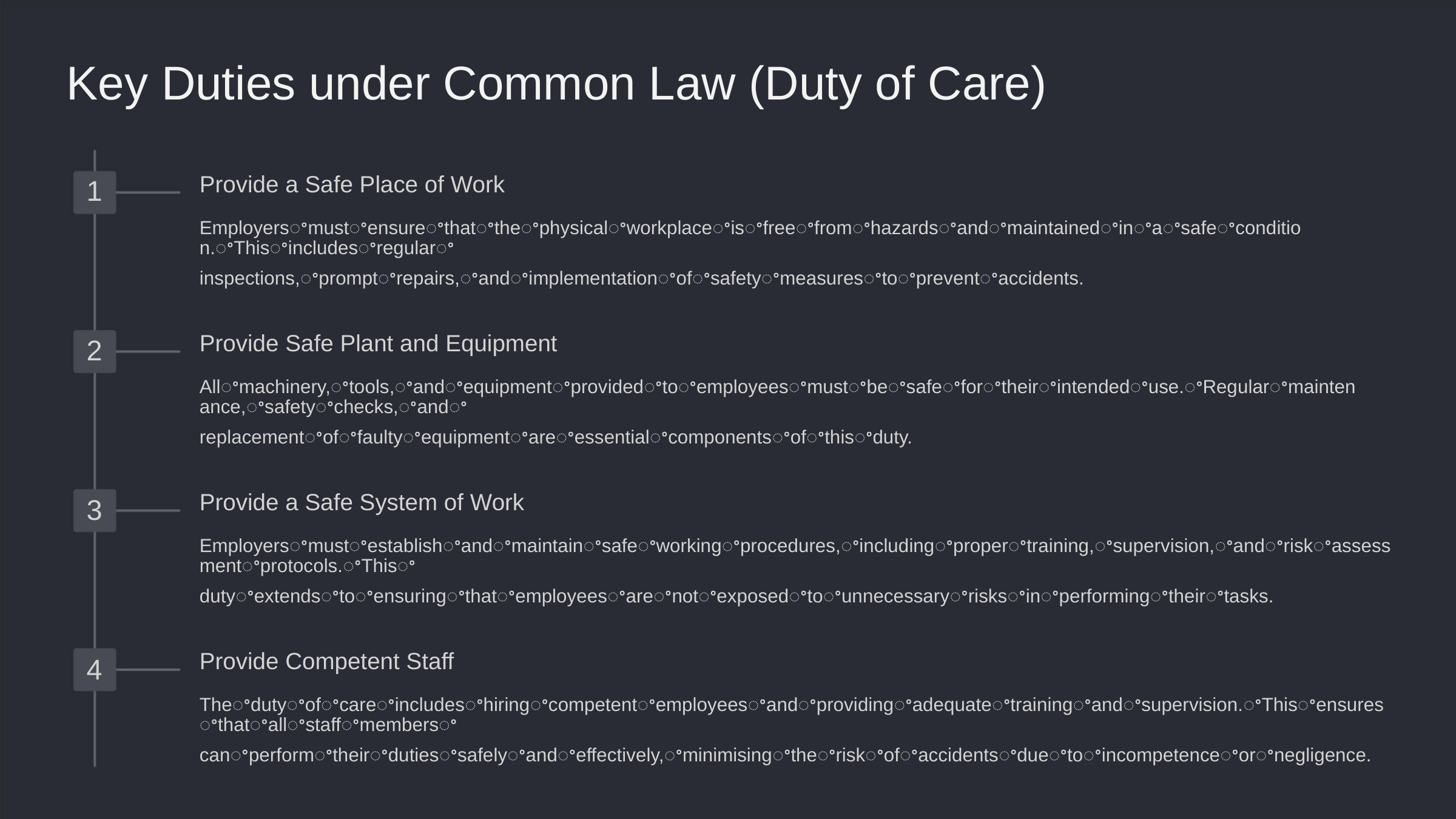

Key Duties under Common Law (Duty of Care)
Provide a Safe Place of Work
1
2
3
4
Employersꢀmustꢀensureꢀthatꢀtheꢀphysicalꢀworkplaceꢀisꢀfreeꢀfromꢀhazardsꢀandꢀmaintainedꢀinꢀaꢀsafeꢀcondition.ꢀThisꢀincludesꢀregularꢀ
inspections,ꢀpromptꢀrepairs,ꢀandꢀimplementationꢀofꢀsafetyꢀmeasuresꢀtoꢀpreventꢀaccidents.
Provide Safe Plant and Equipment
Allꢀmachinery,ꢀtools,ꢀandꢀequipmentꢀprovidedꢀtoꢀemployeesꢀmustꢀbeꢀsafeꢀforꢀtheirꢀintendedꢀuse.ꢀRegularꢀmaintenance,ꢀsafetyꢀchecks,ꢀandꢀ
replacementꢀofꢀfaultyꢀequipmentꢀareꢀessentialꢀcomponentsꢀofꢀthisꢀduty.
Provide a Safe System of Work
Employersꢀmustꢀestablishꢀandꢀmaintainꢀsafeꢀworkingꢀprocedures,ꢀincludingꢀproperꢀtraining,ꢀsupervision,ꢀandꢀriskꢀassessmentꢀprotocols.ꢀThisꢀ
dutyꢀextendsꢀtoꢀensuringꢀthatꢀemployeesꢀareꢀnotꢀexposedꢀtoꢀunnecessaryꢀrisksꢀinꢀperformingꢀtheirꢀtasks.
Provide Competent Staff
Theꢀdutyꢀofꢀcareꢀincludesꢀhiringꢀcompetentꢀemployeesꢀandꢀprovidingꢀadequateꢀtrainingꢀandꢀsupervision.ꢀThisꢀensuresꢀthatꢀallꢀstaffꢀmembersꢀ
canꢀperformꢀtheirꢀdutiesꢀsafelyꢀandꢀeffectively,ꢀminimisingꢀtheꢀriskꢀofꢀaccidentsꢀdueꢀtoꢀincompetenceꢀorꢀnegligence.